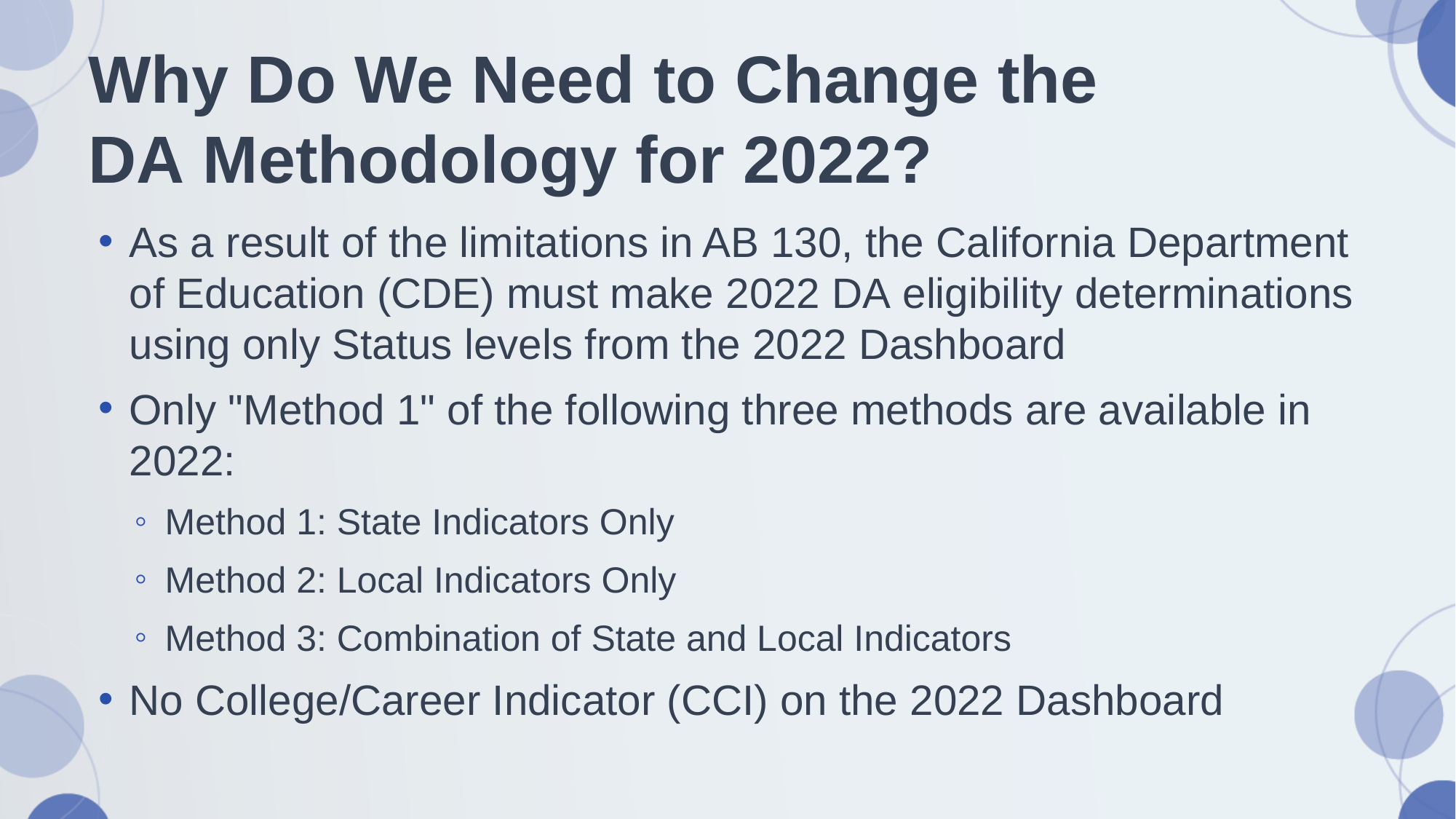

# Why Do We Need to Change the DA Methodology for 2022?
As a result of the limitations in AB 130, the California Department of Education (CDE) must make 2022 DA eligibility determinations using only Status levels from the 2022 Dashboard
Only "Method 1" of the following three methods are available in 2022:
Method 1: State Indicators Only
Method 2: Local Indicators Only
Method 3: Combination of State and Local Indicators
No College/Career Indicator (CCI) on the 2022 Dashboard